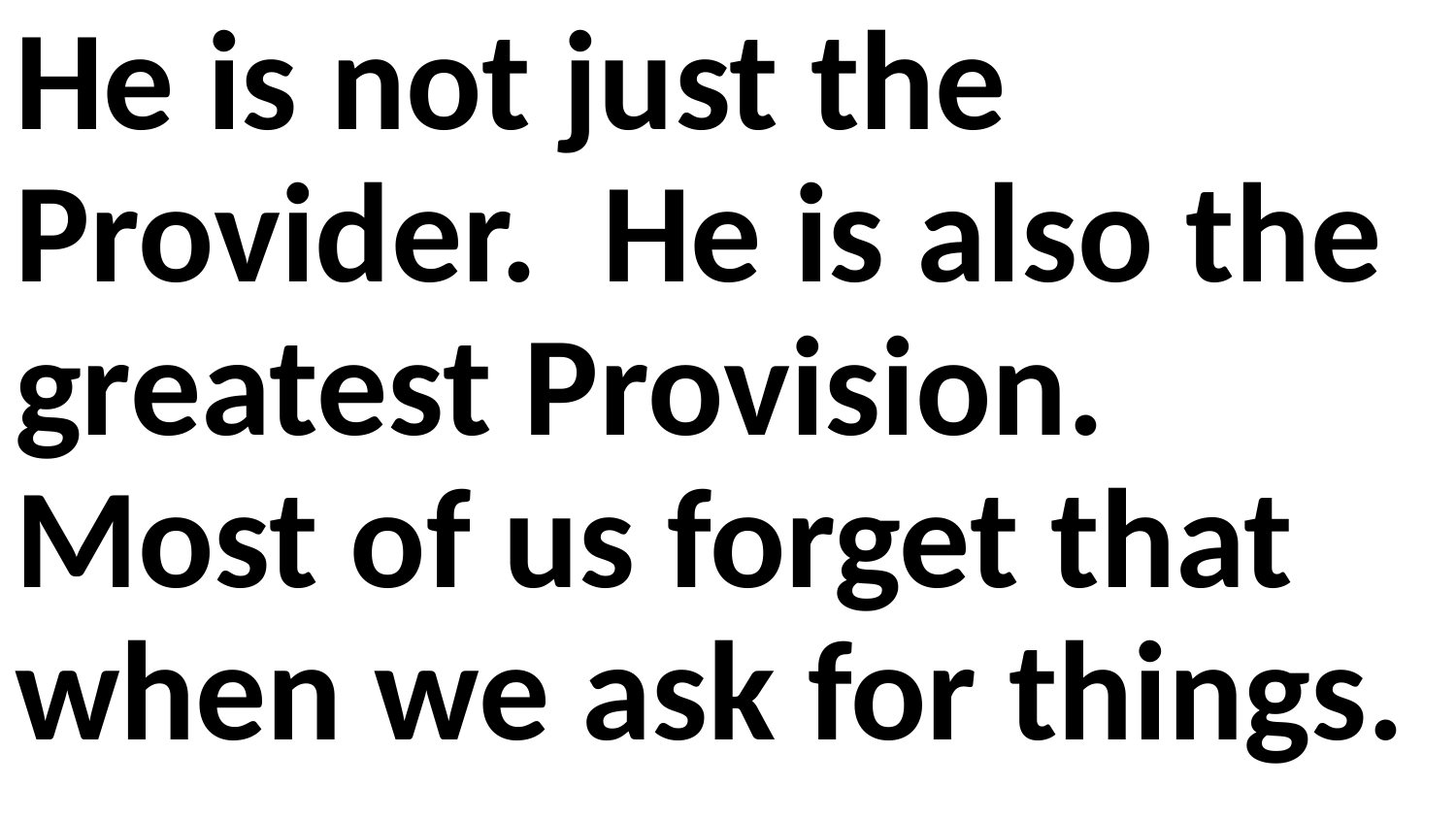

He is not just the Provider.  He is also the greatest Provision.  Most of us forget that when we ask for things.